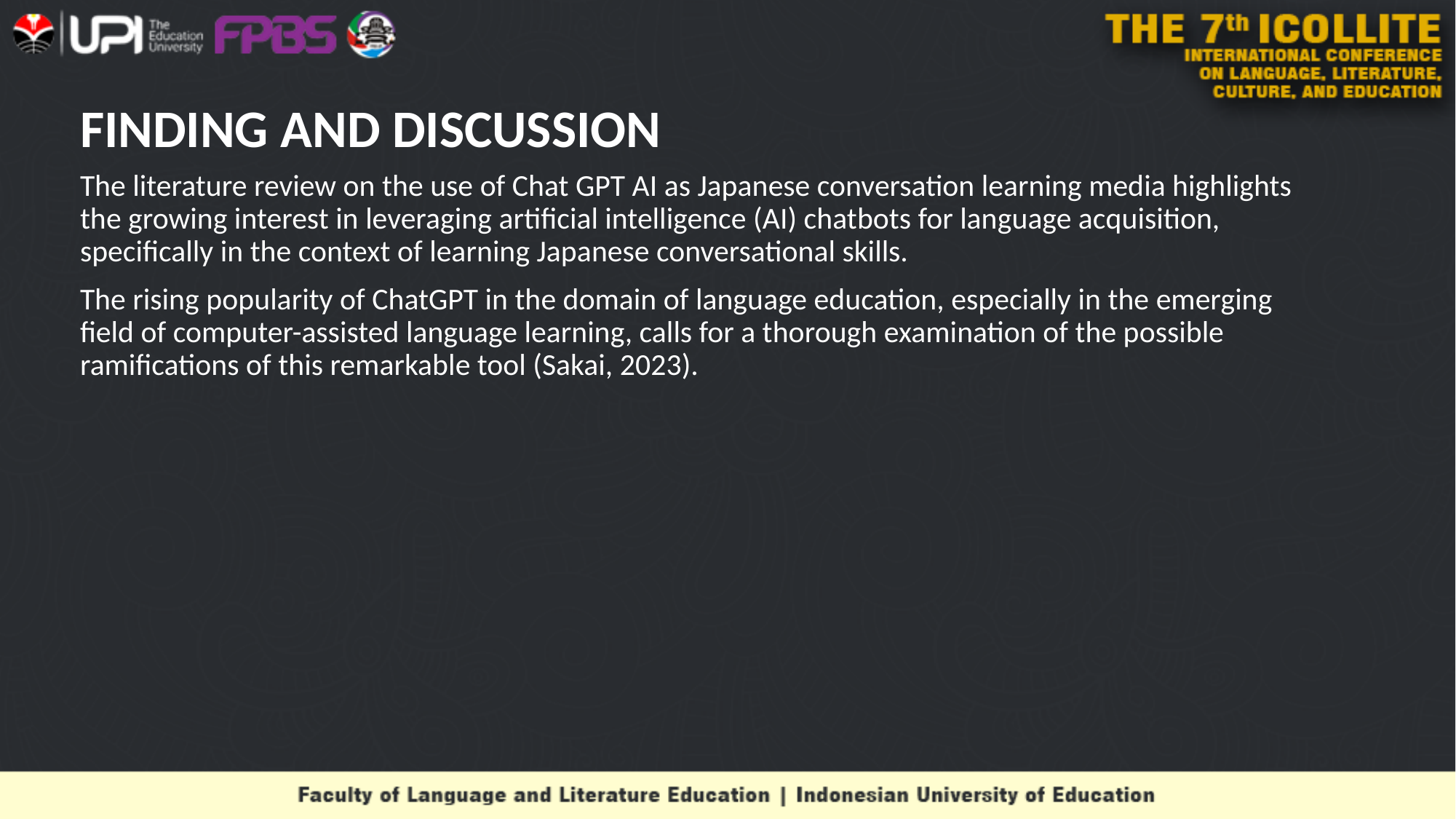

# FINDING AND DISCUSSION
The literature review on the use of Chat GPT AI as Japanese conversation learning media highlights the growing interest in leveraging artificial intelligence (AI) chatbots for language acquisition, specifically in the context of learning Japanese conversational skills.
The rising popularity of ChatGPT in the domain of language education, especially in the emerging field of computer-assisted language learning, calls for a thorough examination of the possible ramifications of this remarkable tool (Sakai, 2023).